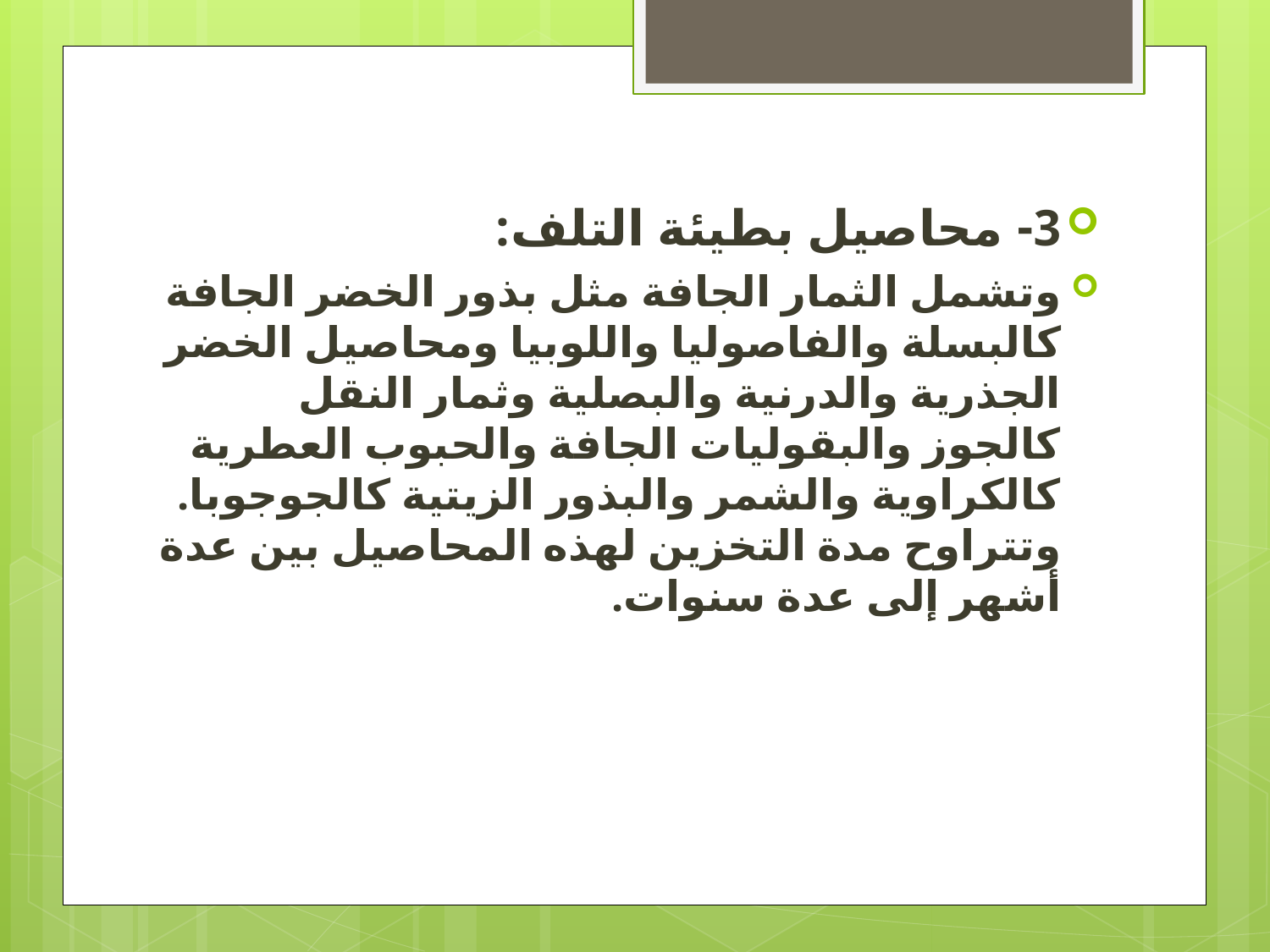

3- محاصيل بطيئة التلف:
وتشمل الثمار الجافة مثل بذور الخضر الجافة كالبسلة والفاصوليا واللوبيا ومحاصيل الخضر الجذرية والدرنية والبصلية وثمار النقل كالجوز والبقوليات الجافة والحبوب العطرية كالكراوية والشمر والبذور الزيتية كالجوجوبا. وتتراوح مدة التخزين لهذه المحاصيل بين عدة أشهر إلى عدة سنوات.